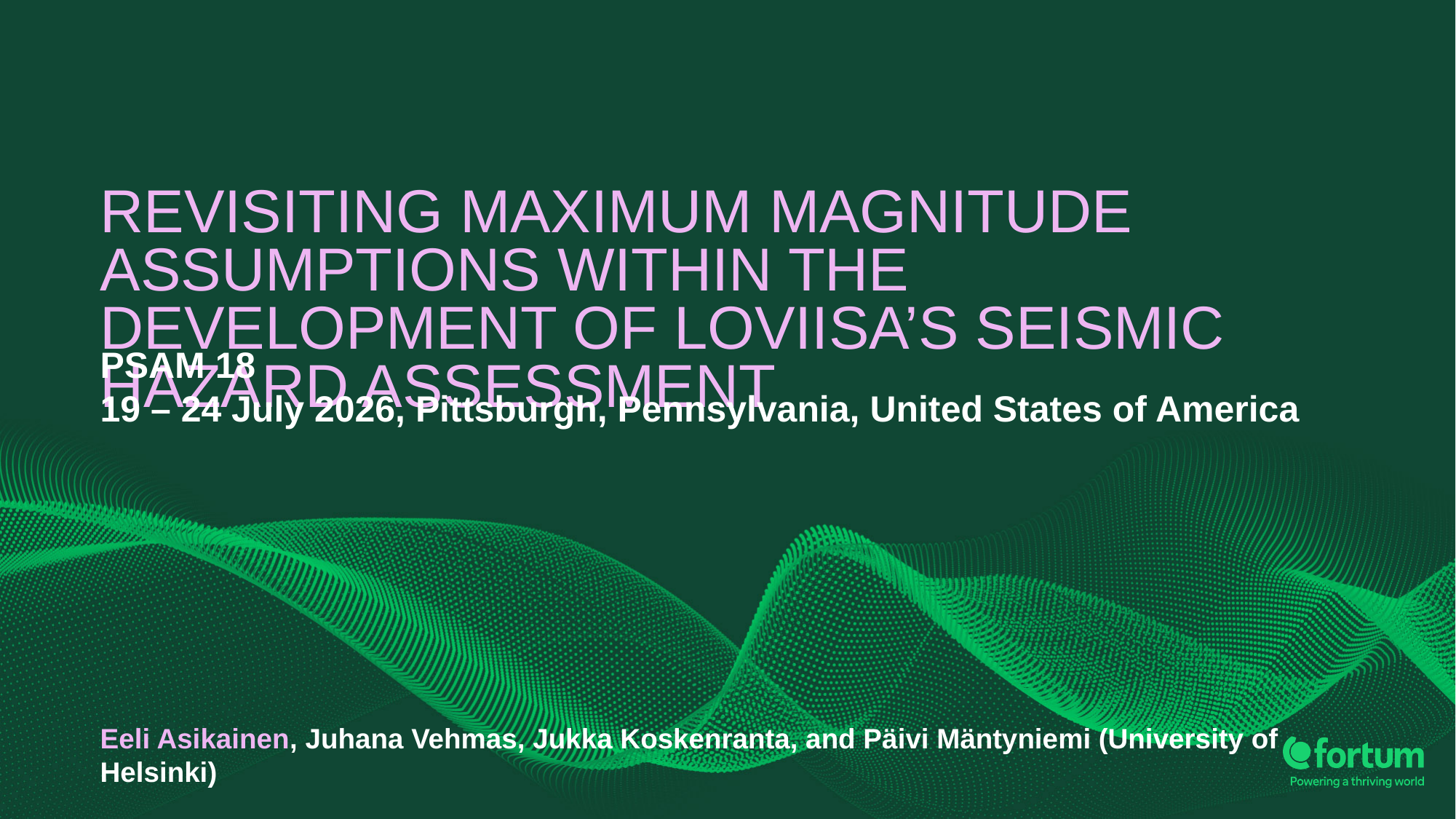

# Revisiting maximum magnitude assumptions within the development of Loviisa’s seismic hazard assessment
PSAM 18
19 – 24 July 2026, Pittsburgh, Pennsylvania, United States of America

Eeli Asikainen, Juhana Vehmas, Jukka Koskenranta, and Päivi Mäntyniemi (University of Helsinki)
1